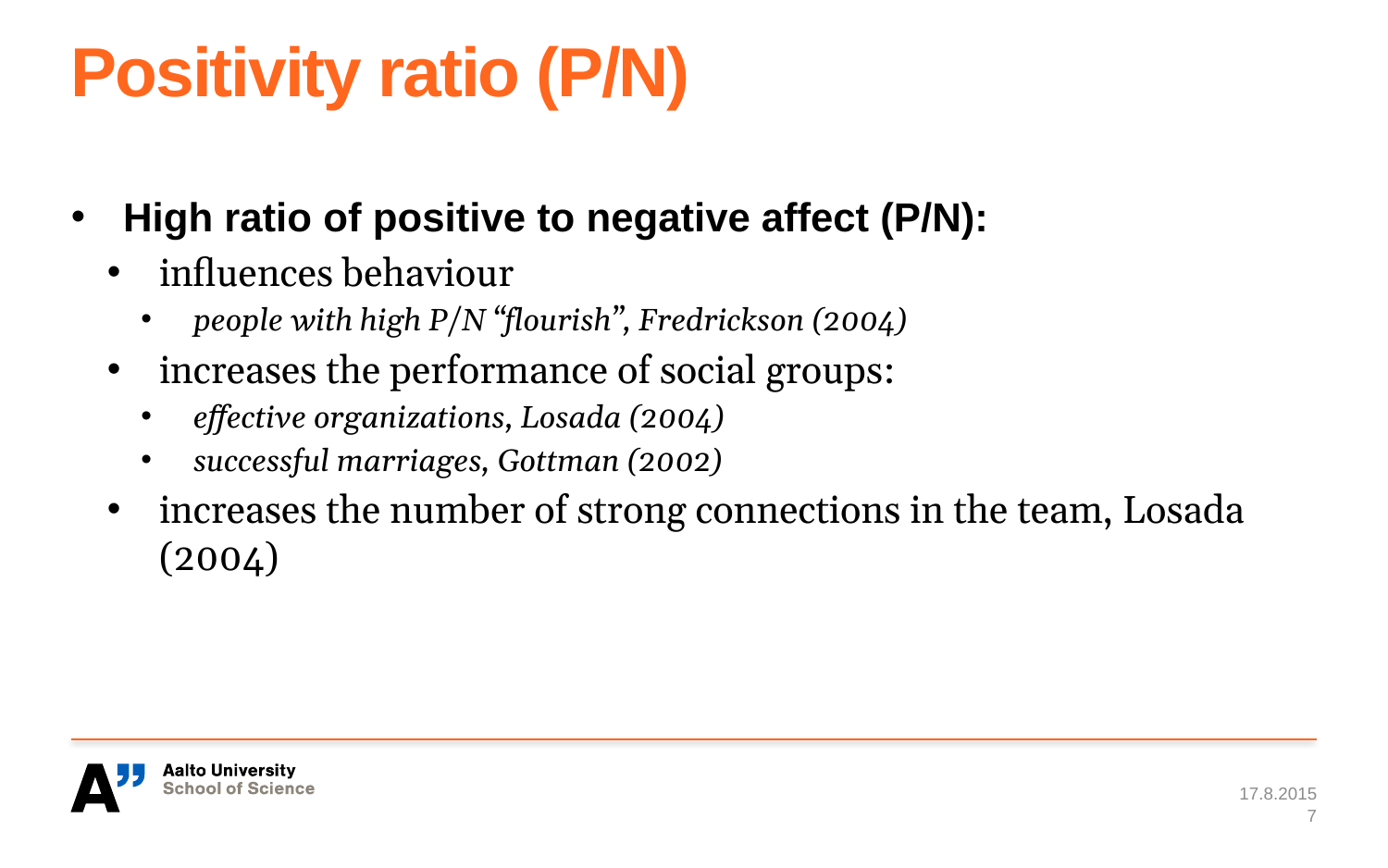

# Positivity ratio (P/N)
High ratio of positive to negative affect (P/N):
inﬂuences behaviour
people with high P/N “ﬂourish”, Fredrickson (2004)
increases the performance of social groups:
eﬀective organizations, Losada (2004)
successful marriages, Gottman (2002)
increases the number of strong connections in the team, Losada (2004)
17.8.2015
7